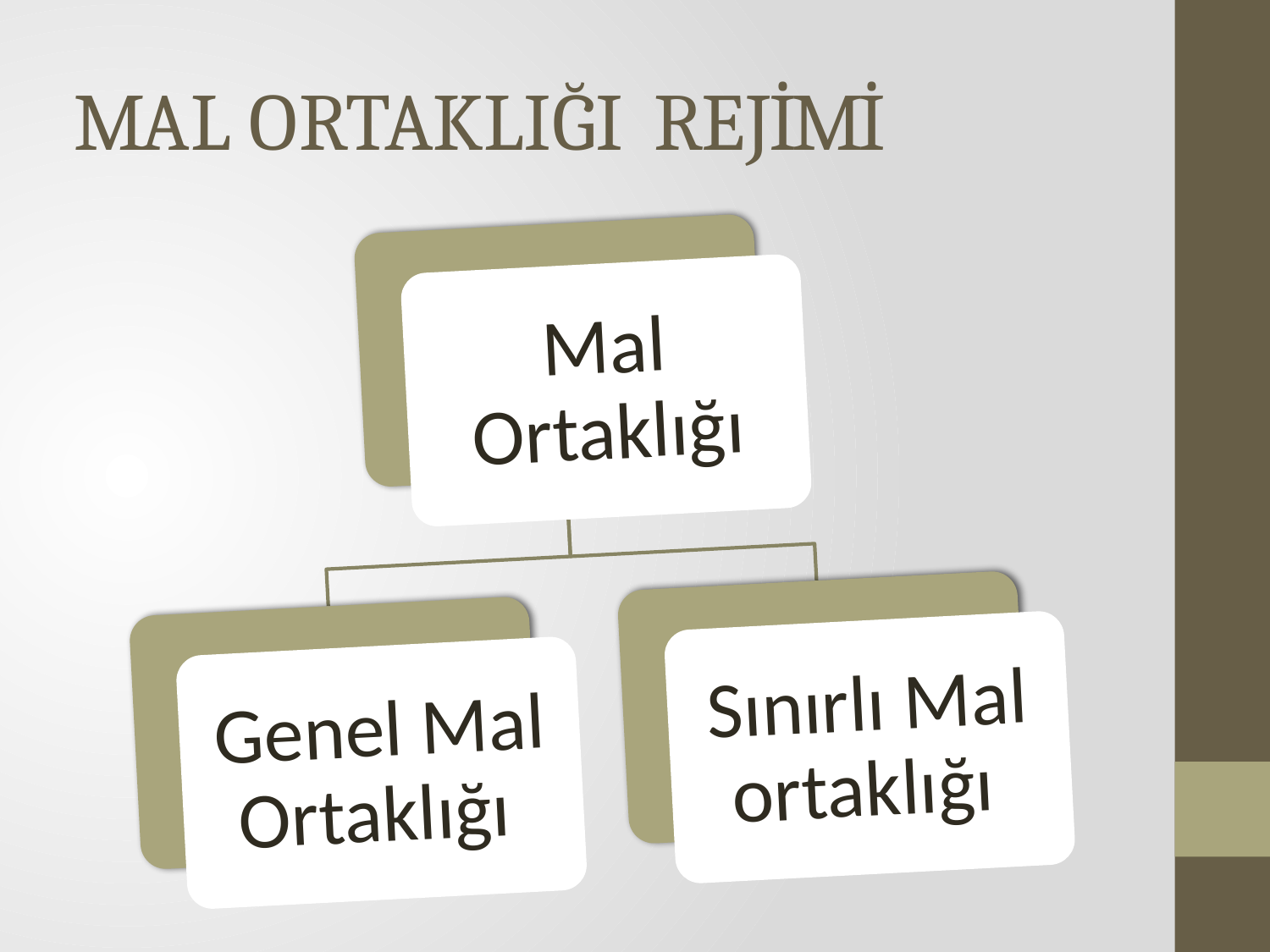

# MAL ORTAKLIĞI  REJİMİ

Mal Ortaklığı

Genel Mal Ortaklığı
Sınırlı Mal ortaklığı